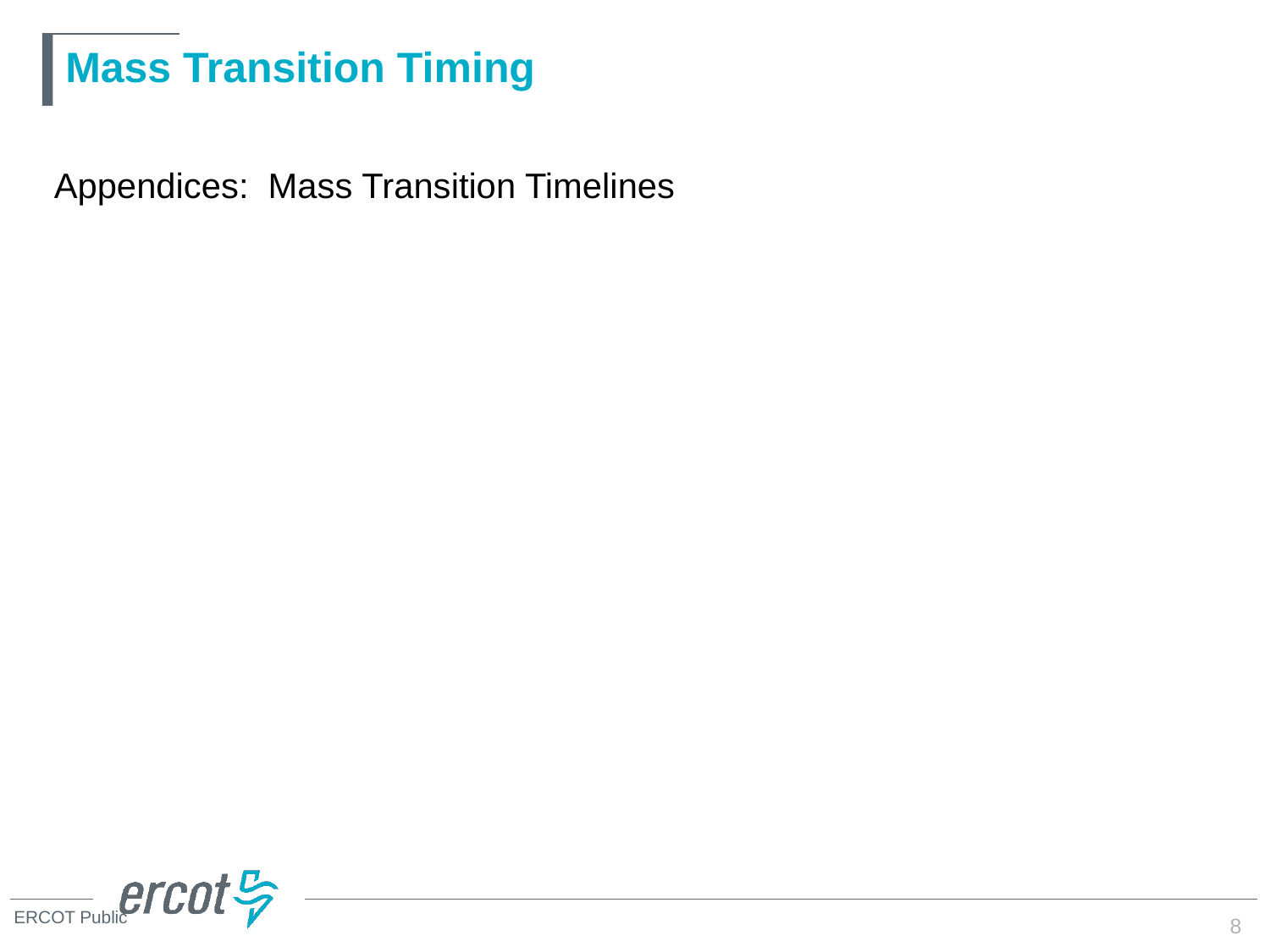

# Mass Transition Timing
Appendices:  Mass Transition Timelines

8